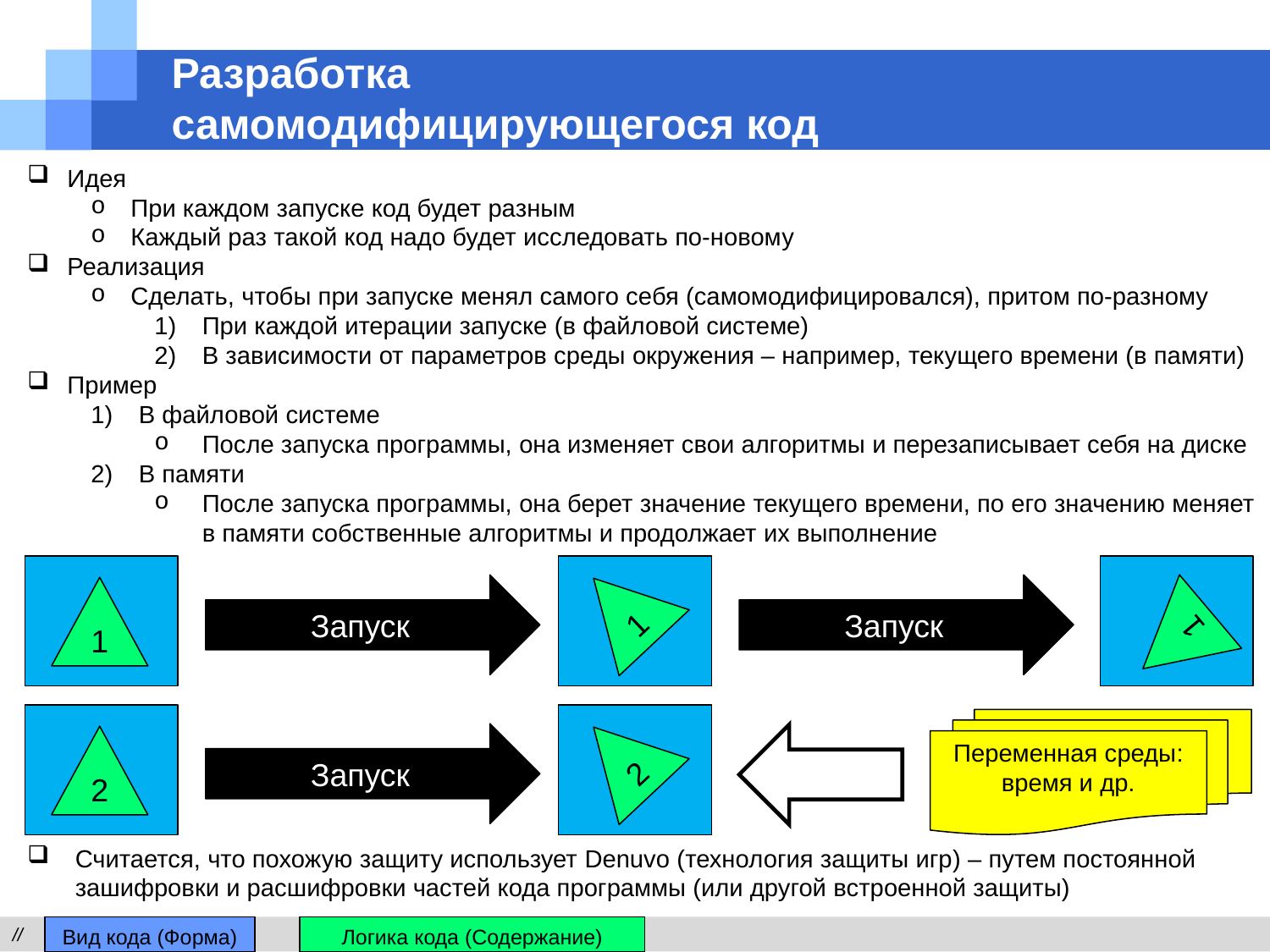

# Разработка самомодифицирующегося код
Идея
При каждом запуске код будет разным
Каждый раз такой код надо будет исследовать по-новому
Реализация
Сделать, чтобы при запуске менял самого себя (самомодифицировался), притом по-разному
При каждой итерации запуске (в файловой системе)
В зависимости от параметров среды окружения – например, текущего времени (в памяти)
Пример
В файловой системе
После запуска программы, она изменяет свои алгоритмы и перезаписывает себя на диске
В памяти
После запуска программы, она берет значение текущего времени, по его значению меняет в памяти собственные алгоритмы и продолжает их выполнение

Считается, что похожую защиту использует Denuvo (технология защиты игр) – путем постоянной зашифровки и расшифровки частей кода программы (или другой встроенной защиты)

1
Запуск
Запуск
1
1

Переменная среды:
время и др.
2
Запуск
Запуск
2
//
Вид кода (Форма)
Логика кода (Содержание)